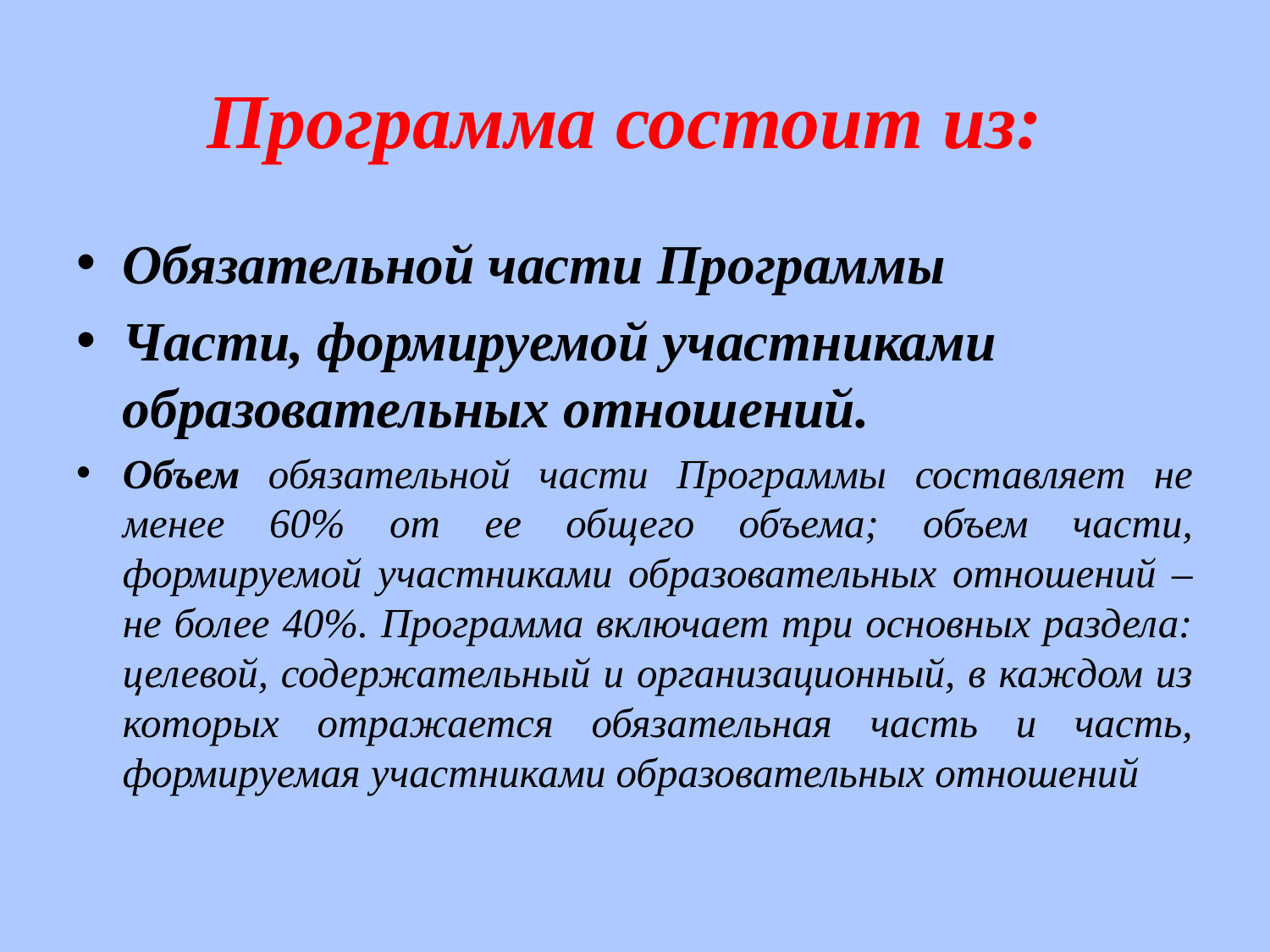

# Программа состоит из:
Обязательной части Программы
Части, формируемой участниками образовательных отношений.
Объем обязательной части Программы составляет не менее 60% от ее общего объема; объем части, формируемой участниками образовательных отношений – не более 40%. Программа включает три основных раздела: целевой, содержательный и организационный, в каждом из которых отражается обязательная часть и часть, формируемая участниками образовательных отношений